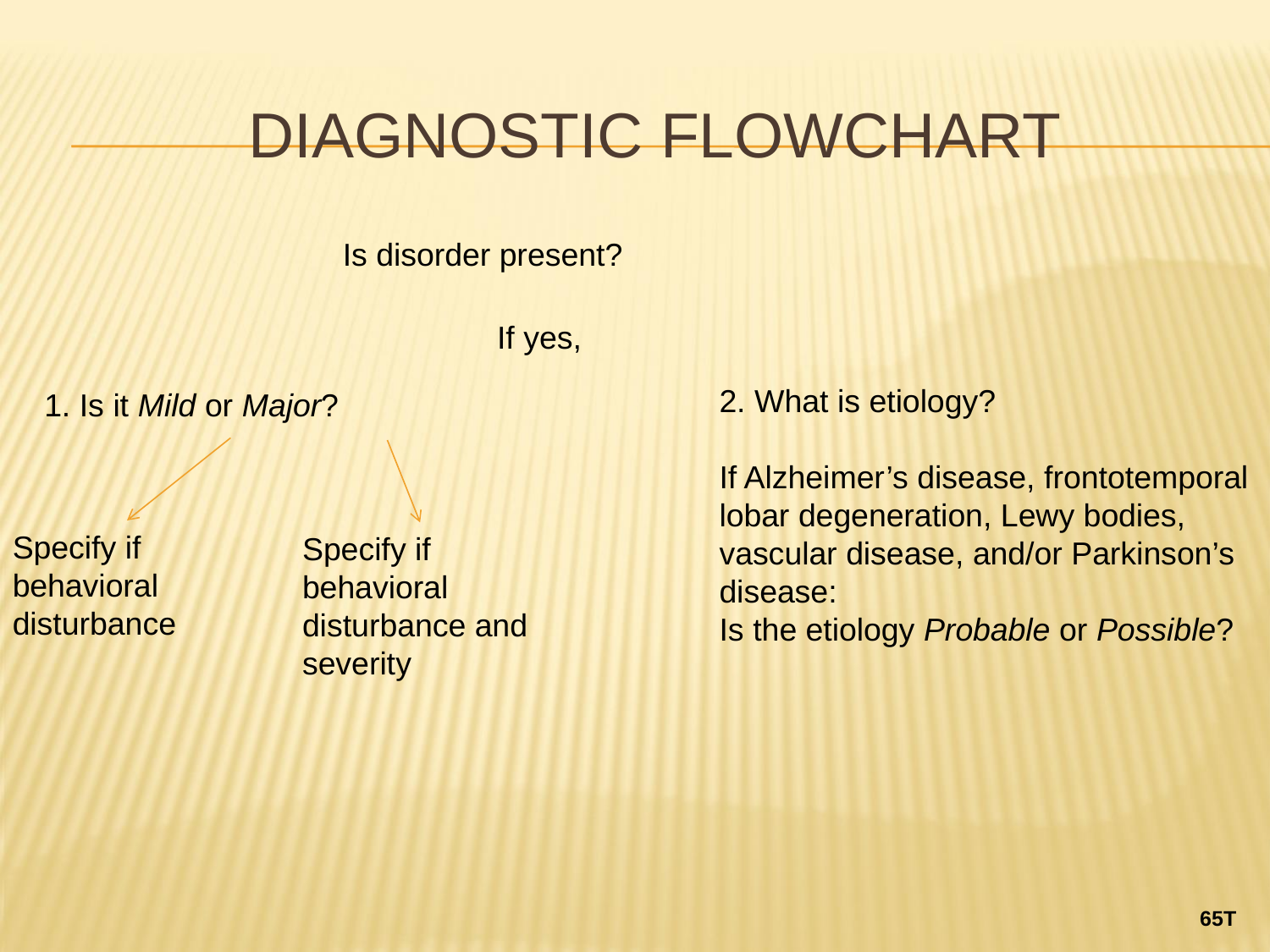

# Diagnostic flowchart
Is disorder present?
If yes,
2. What is etiology?

If Alzheimer’s disease, frontotemporal lobar degeneration, Lewy bodies, vascular disease, and/or Parkinson’s disease:
Is the etiology Probable or Possible?
1. Is it Mild or Major?
Specify if behavioral disturbance
Specify if behavioral disturbance and severity
65T